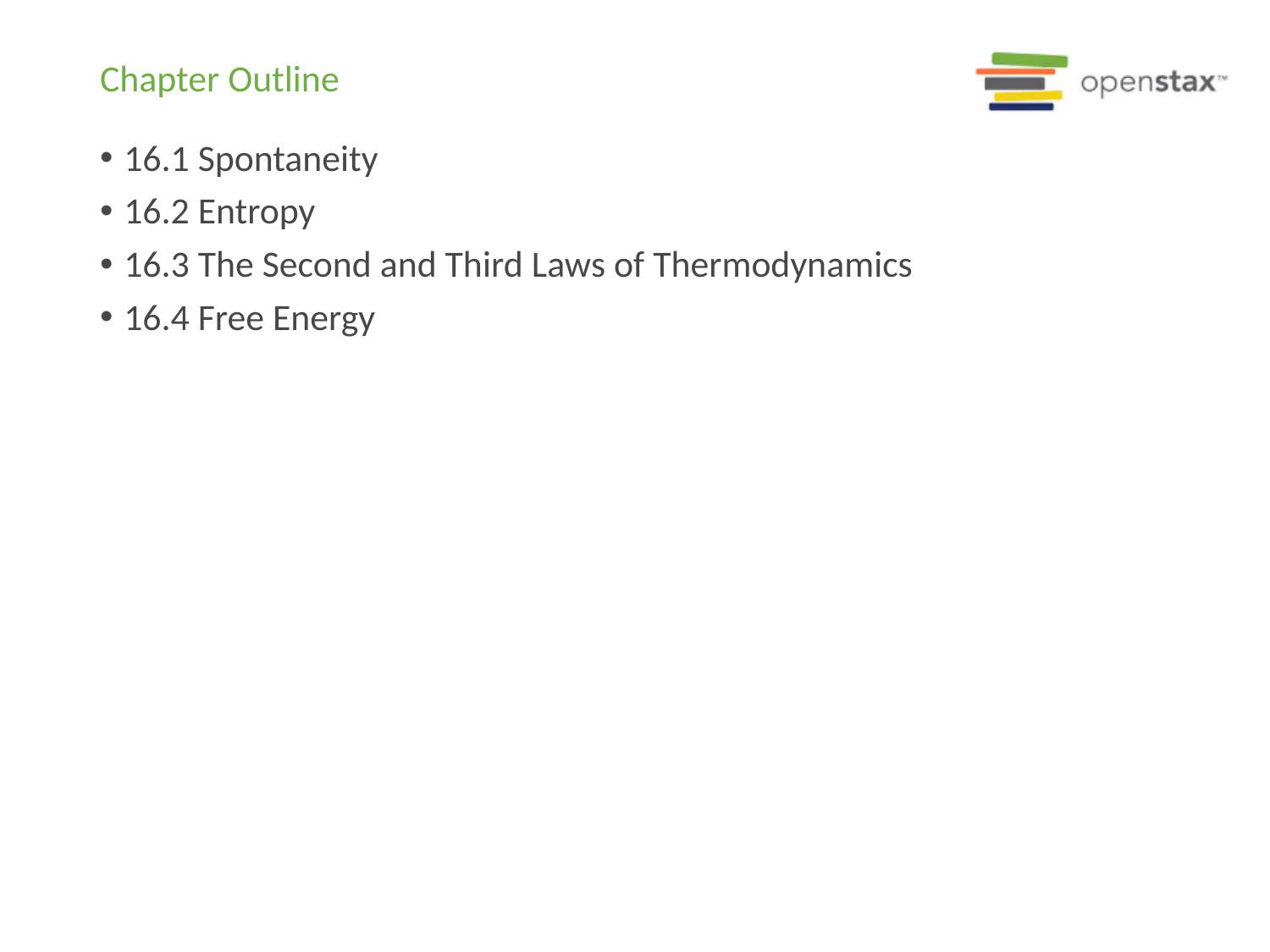

# Chapter Outline
16.1 Spontaneity
16.2 Entropy
16.3 The Second and Third Laws of Thermodynamics
16.4 Free Energy